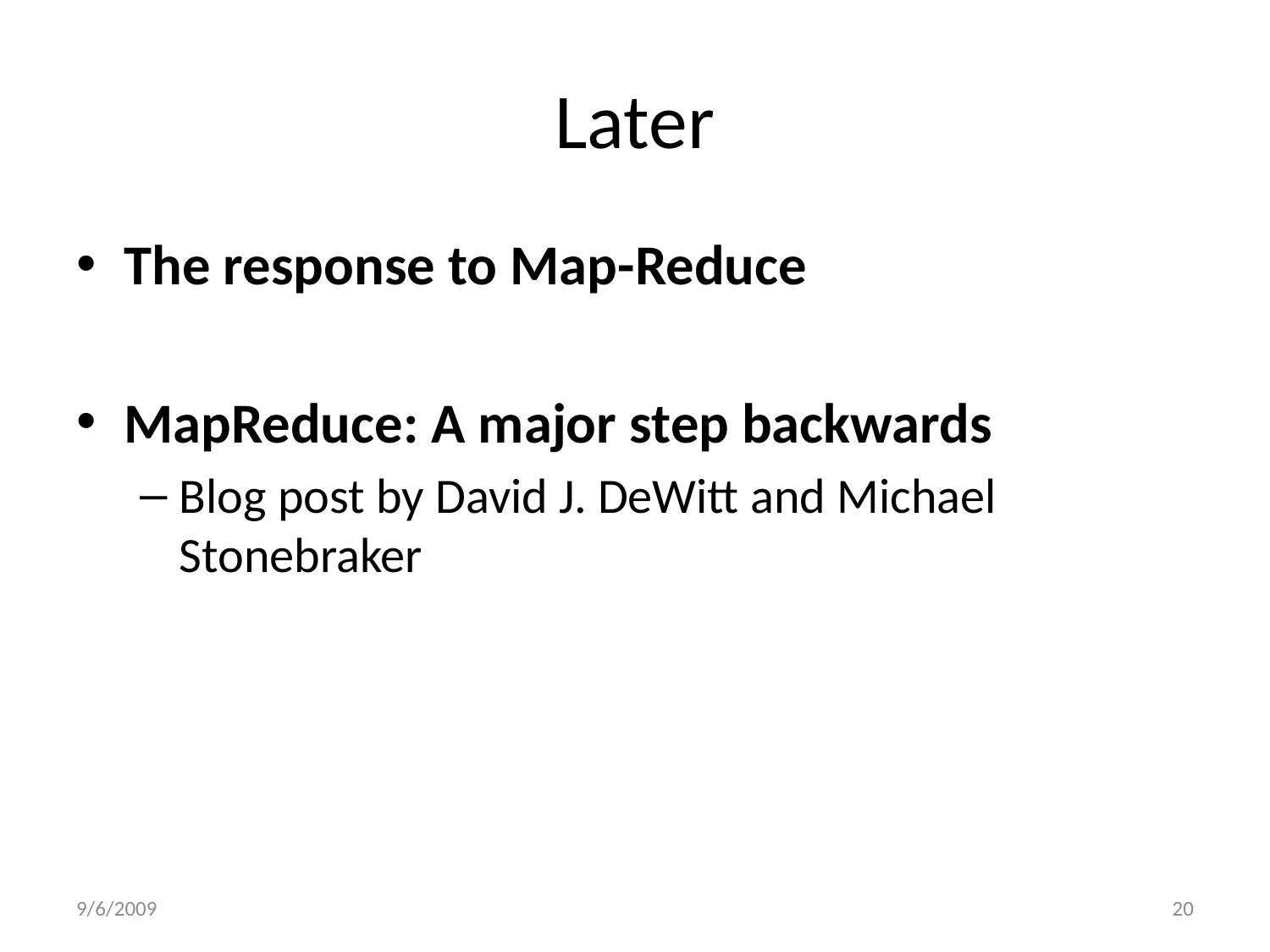

# Later
The response to Map-Reduce

MapReduce: A major step backwards
Blog post by David J. DeWitt and Michael Stonebraker
9/6/2009
20